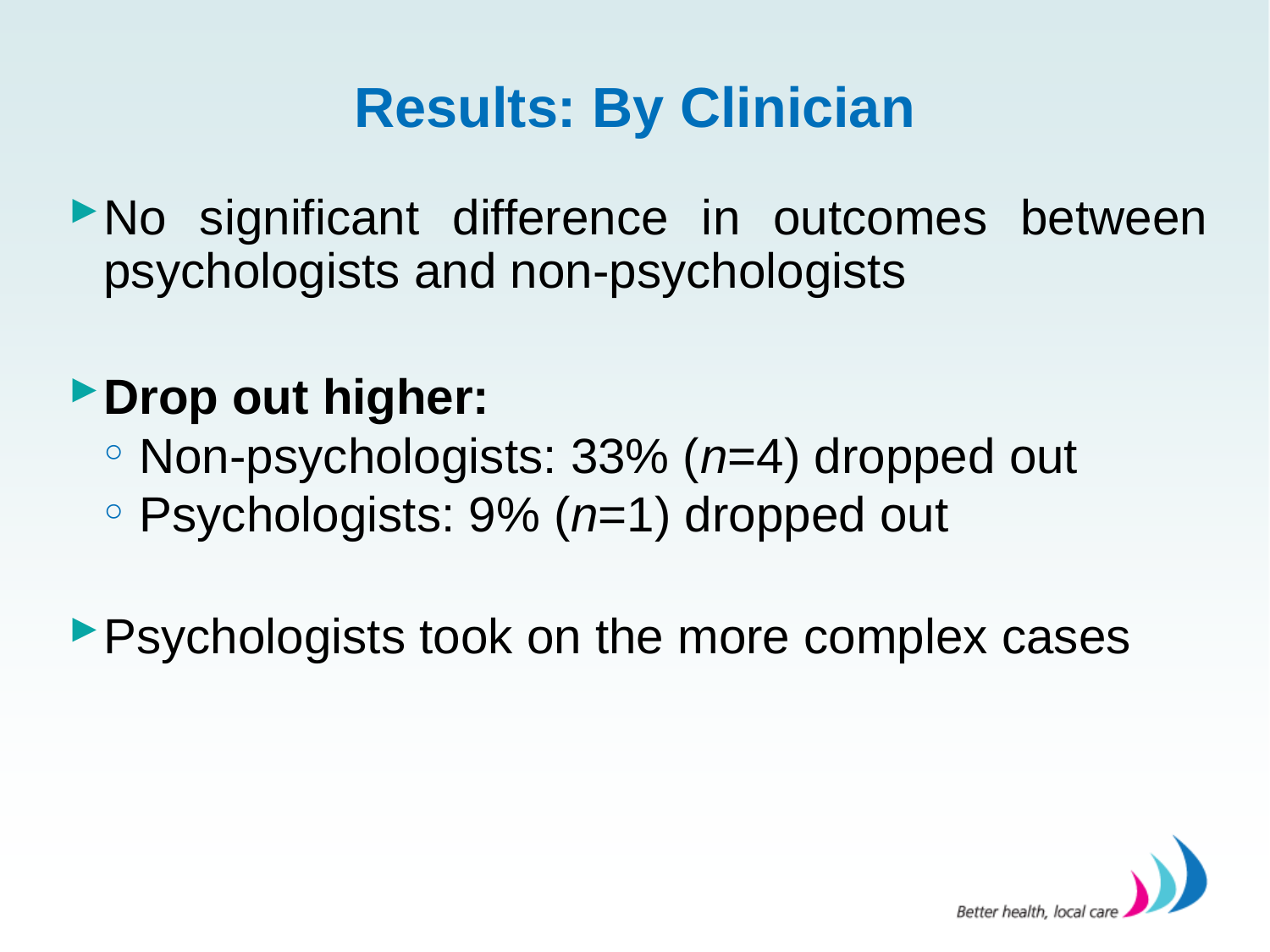

# Results: By Clinician
No significant difference in outcomes between psychologists and non-psychologists

Drop out higher:
Non-psychologists: 33% (n=4) dropped out
Psychologists: 9% (n=1) dropped out

Psychologists took on the more complex cases